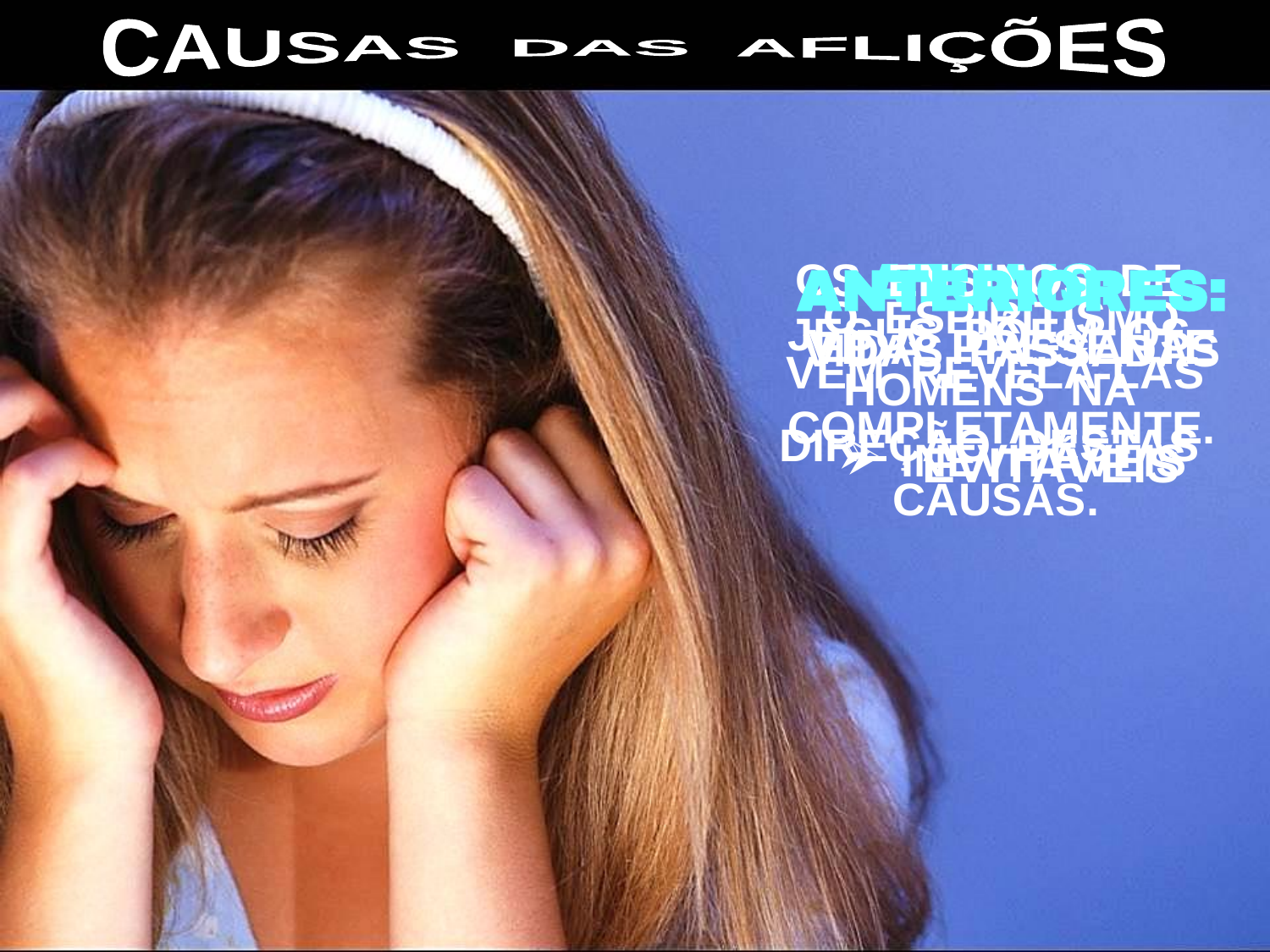

CAUSAS  DAS  AFLIÇÕES
ATUAIS:
VIDA  PRESENTE

 EVITÁVEIS
OS  ENSINOS  DE  JESUS  PÕEM  OS  HOMENS  NA  DIREÇÃO  DESTAS  CAUSAS.
ANTERIORES:
VIDAS  PASSADAS

INEVITÁVEIS
O  ESPIRITISMO
VEM  REVELÁ-LAS  COMPLETAMENTE.